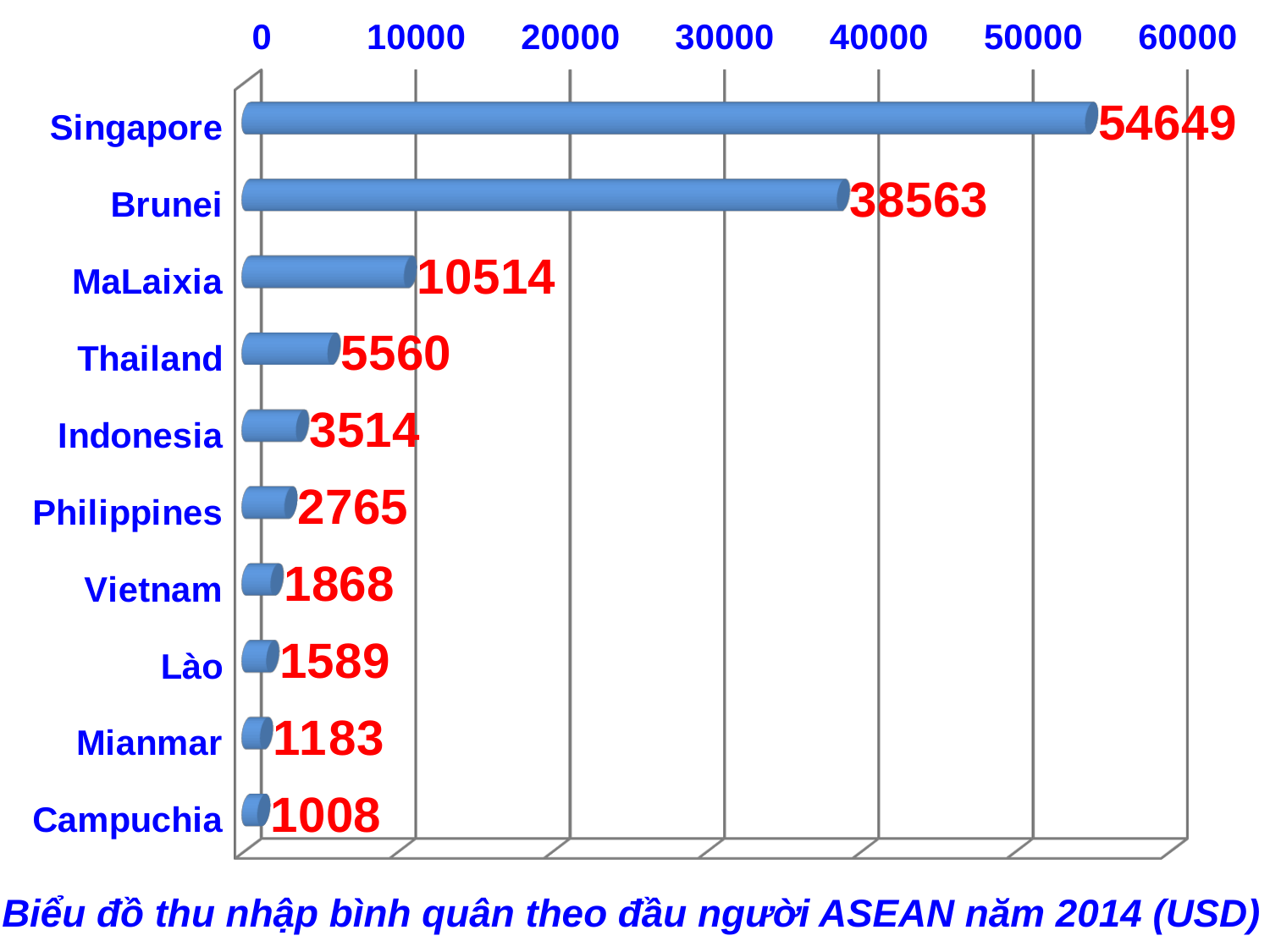

[unsupported chart]

Biểu đồ thu nhập bình quân theo đầu người ASEAN năm 2014 (USD)